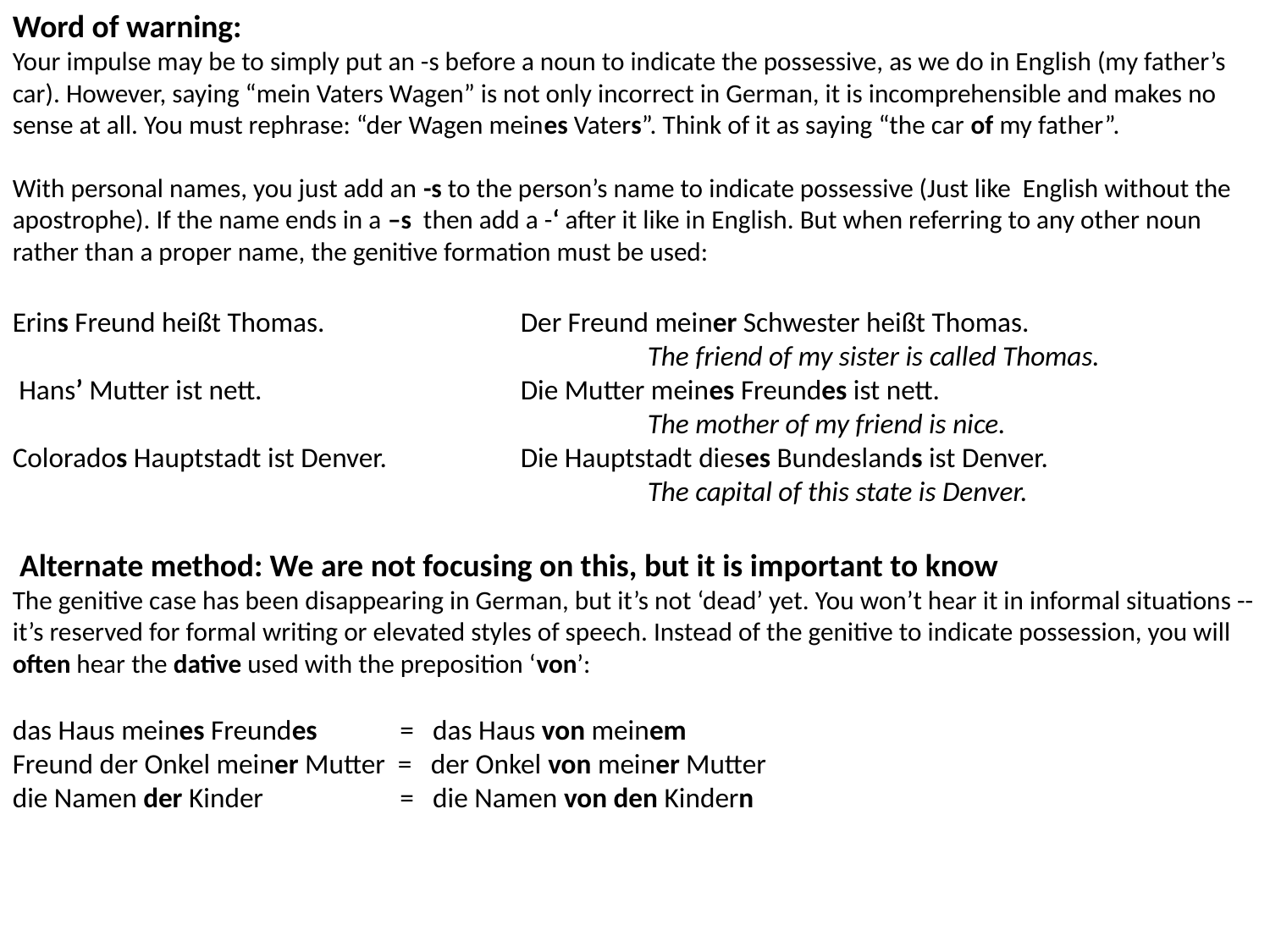

Word of warning:
Your impulse may be to simply put an -s before a noun to indicate the possessive, as we do in English (my father’s car). However, saying “mein Vaters Wagen” is not only incorrect in German, it is incomprehensible and makes no sense at all. You must rephrase: “der Wagen meines Vaters”. Think of it as saying “the car of my father”.

With personal names, you just add an -s to the person’s name to indicate possessive (Just like  English without the apostrophe). If the name ends in a –s  then add a -‘ after it like in English. But when referring to any other noun rather than a proper name, the genitive formation must be used:

Erins Freund heißt Thomas.		Der Freund meiner Schwester heißt Thomas.
					The friend of my sister is called Thomas.
 Hans’ Mutter ist nett.			Die Mutter meines Freundes ist nett.
					The mother of my friend is nice.
Colorados Hauptstadt ist Denver.		Die Hauptstadt dieses Bundeslands ist Denver.
					The capital of this state is Denver.

 Alternate method: We are not focusing on this, but it is important to know
The genitive case has been disappearing in German, but it’s not ‘dead’ yet. You won’t hear it in informal situations -- it’s reserved for formal writing or elevated styles of speech. Instead of the genitive to indicate possession, you will often hear the dative used with the preposition ‘von’:

das Haus meines Freundes  	 =   das Haus von meinem
Freund der Onkel meiner Mutter  =   der Onkel von meiner Mutter
die Namen der Kinder  	 =   die Namen von den Kindern